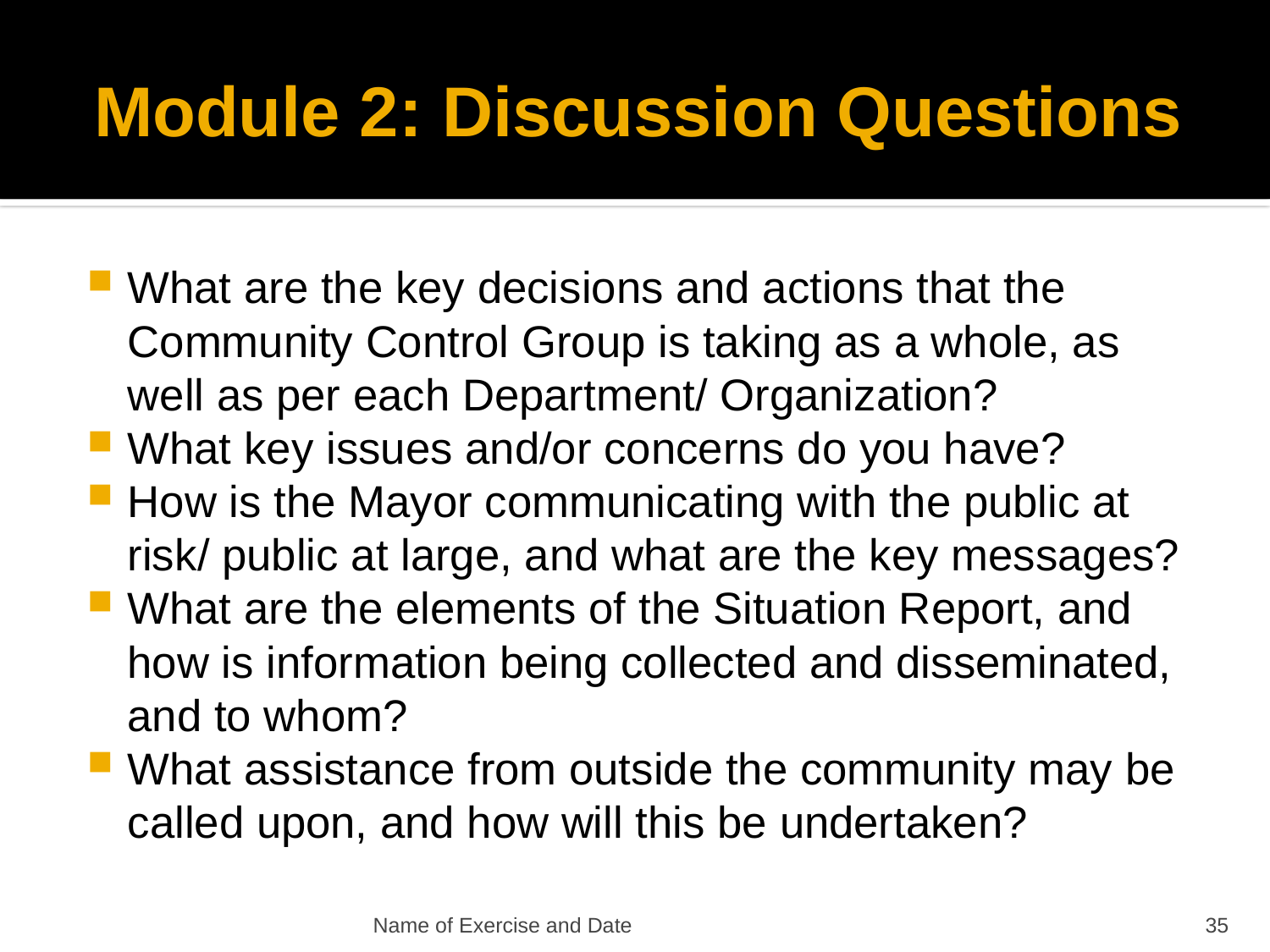

# Module 2: Discussion Questions
What are the key decisions and actions that the Community Control Group is taking as a whole, as well as per each Department/ Organization?
What key issues and/or concerns do you have?
How is the Mayor communicating with the public at risk/ public at large, and what are the key messages?
What are the elements of the Situation Report, and how is information being collected and disseminated, and to whom?
What assistance from outside the community may be called upon, and how will this be undertaken?
Name of Exercise and Date
35